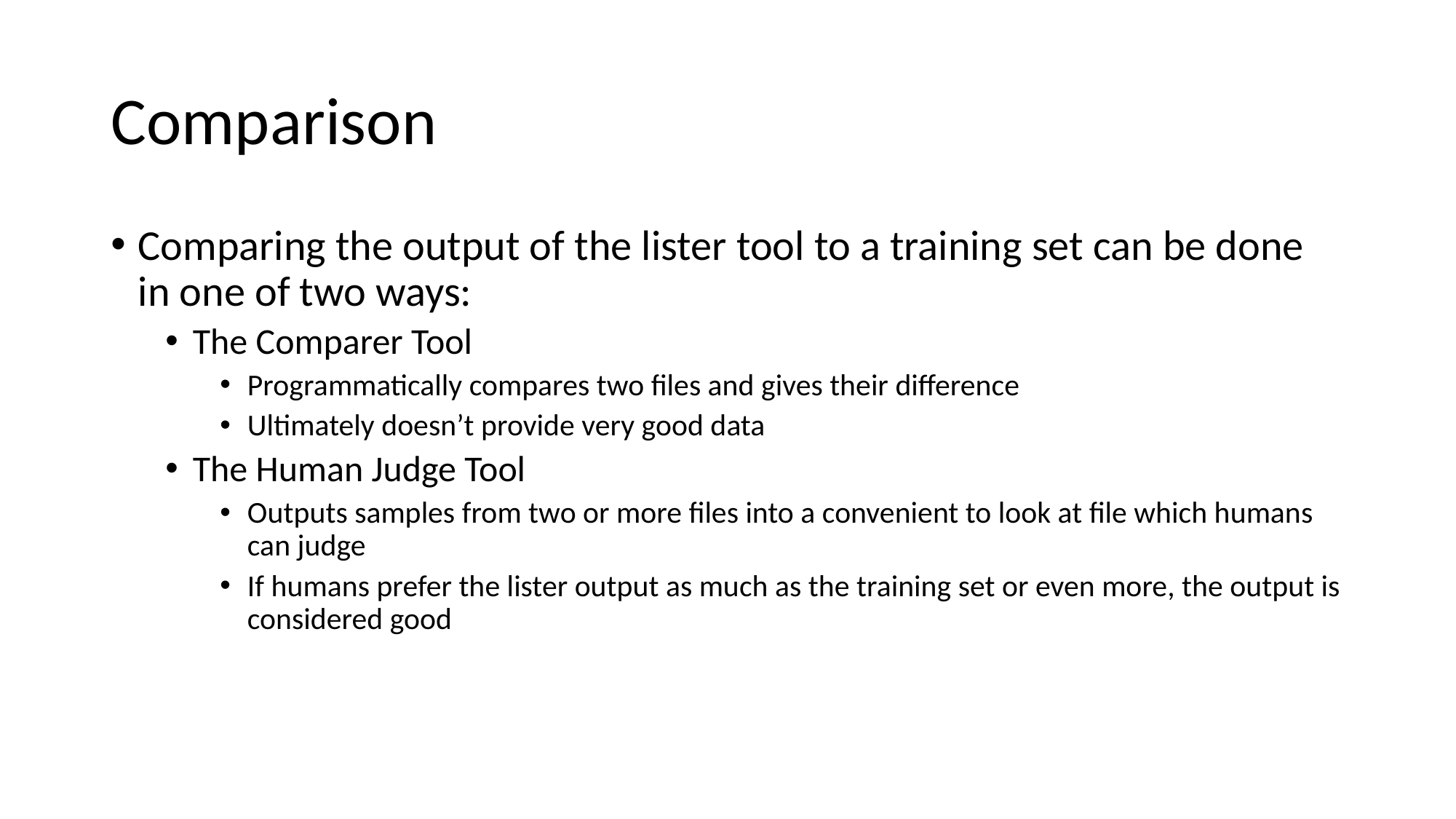

# Comparison
Comparing the output of the lister tool to a training set can be done in one of two ways:
The Comparer Tool
Programmatically compares two files and gives their difference
Ultimately doesn’t provide very good data
The Human Judge Tool
Outputs samples from two or more files into a convenient to look at file which humans can judge
If humans prefer the lister output as much as the training set or even more, the output is considered good